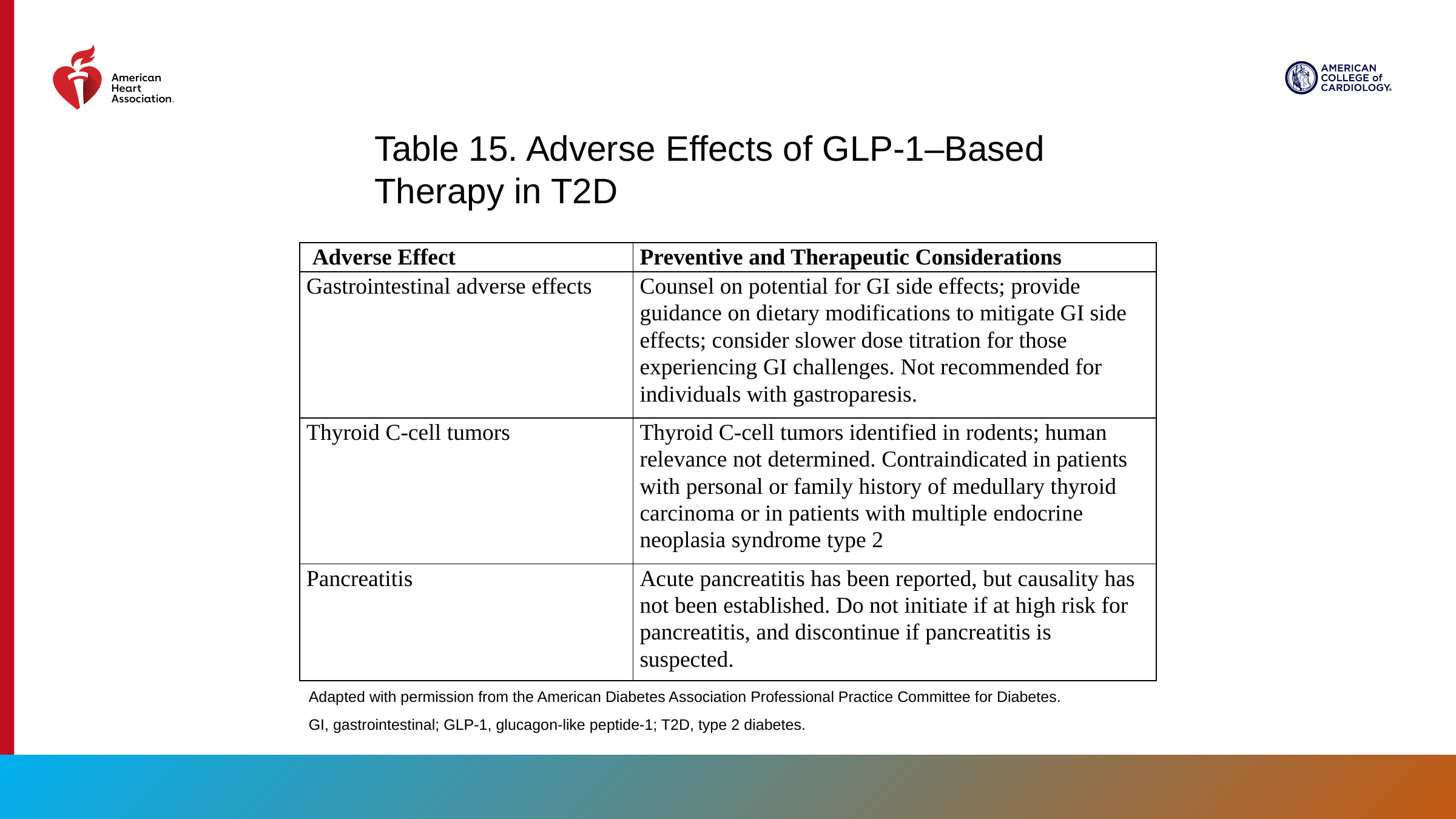

Table 15. Adverse Effects of GLP-1–Based Therapy in T2D
| Adverse Effect | Preventive and Therapeutic Considerations |
| --- | --- |
| Gastrointestinal adverse effects | Counsel on potential for GI side effects; provide guidance on dietary modifications to mitigate GI side effects; consider slower dose titration for those experiencing GI challenges. Not recommended for individuals with gastroparesis. |
| Thyroid C-cell tumors | Thyroid C-cell tumors identified in rodents; human relevance not determined. Contraindicated in patients with personal or family history of medullary thyroid carcinoma or in patients with multiple endocrine neoplasia syndrome type 2 |
| Pancreatitis | Acute pancreatitis has been reported, but causality has not been established. Do not initiate if at high risk for pancreatitis, and discontinue if pancreatitis is suspected. |
Adapted with permission from the American Diabetes Association Professional Practice Committee for Diabetes.
GI, gastrointestinal; GLP-1, glucagon-like peptide-1; T2D, type 2 diabetes.